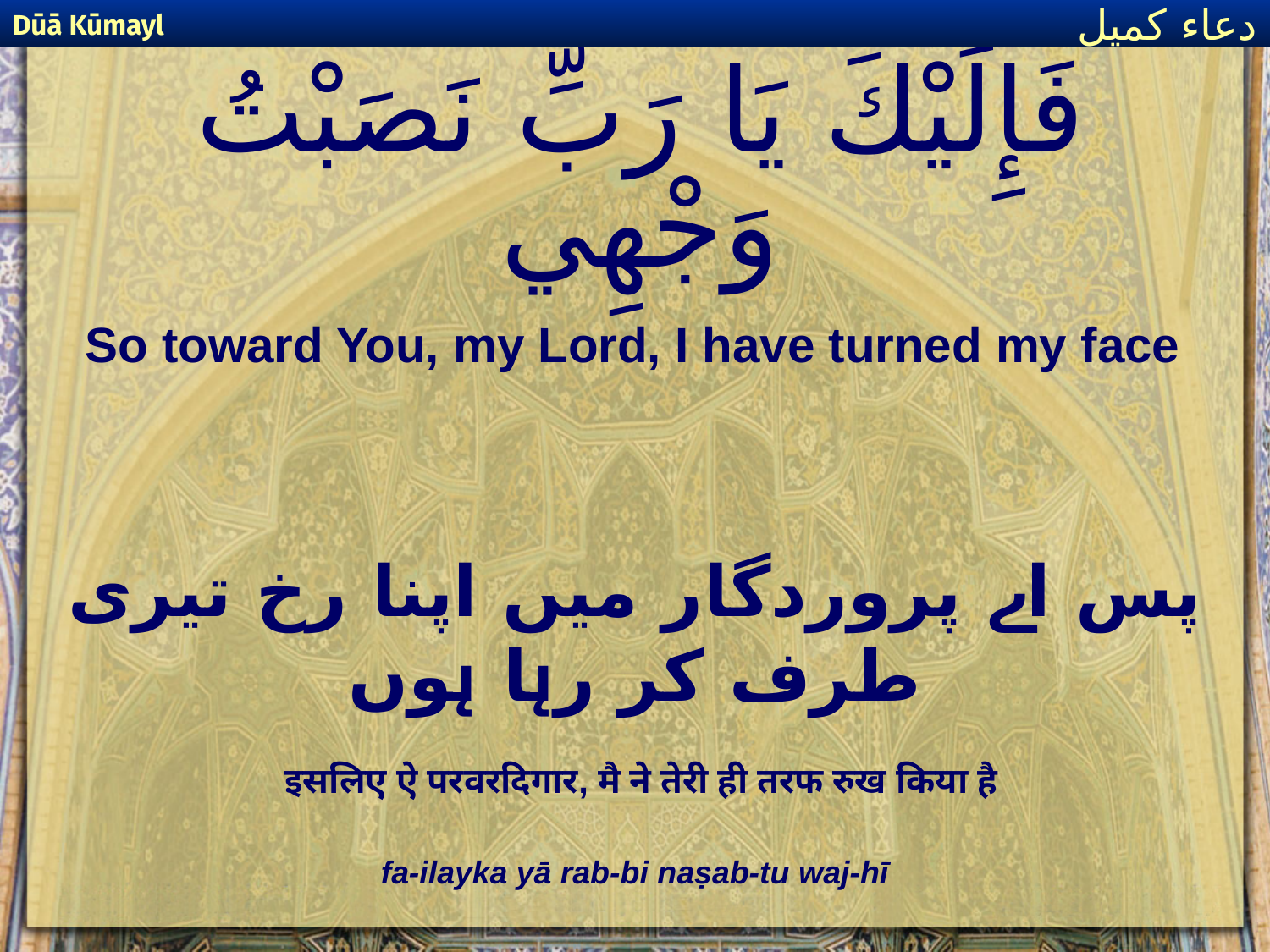

Dūā Kūmayl
دعاء كميل
# فَإِلَيْكَ يَا رَبِّ نَصَبْتُ وَجْهِي
So toward You, my Lord, I have turned my face
پس اے پروردگار میں اپنا رخ تیری طرف کر رہا ہوں
इसलिए ऐ परवरदिगार, मै ने तेरी ही तरफ रुख किया है
fa-ilayka yā rab-bi naṣab-tu waj-hī